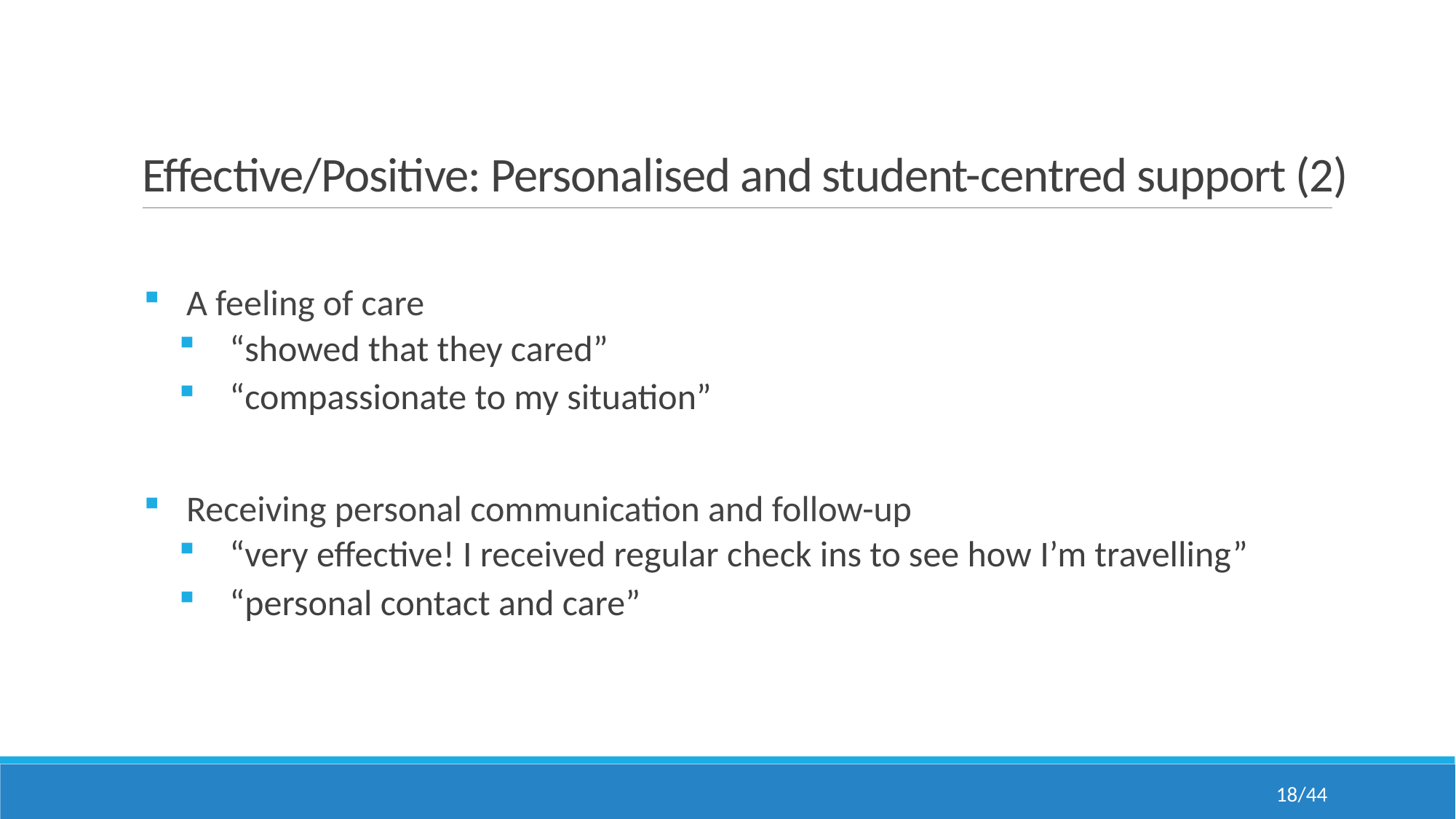

# Effective/Positive: Personalised and student-centred support (2)
A feeling of care
 “showed that they cared”
 “compassionate to my situation”

Receiving personal communication and follow-up
 “very effective! I received regular check ins to see how I’m travelling”
 “personal contact and care”

18